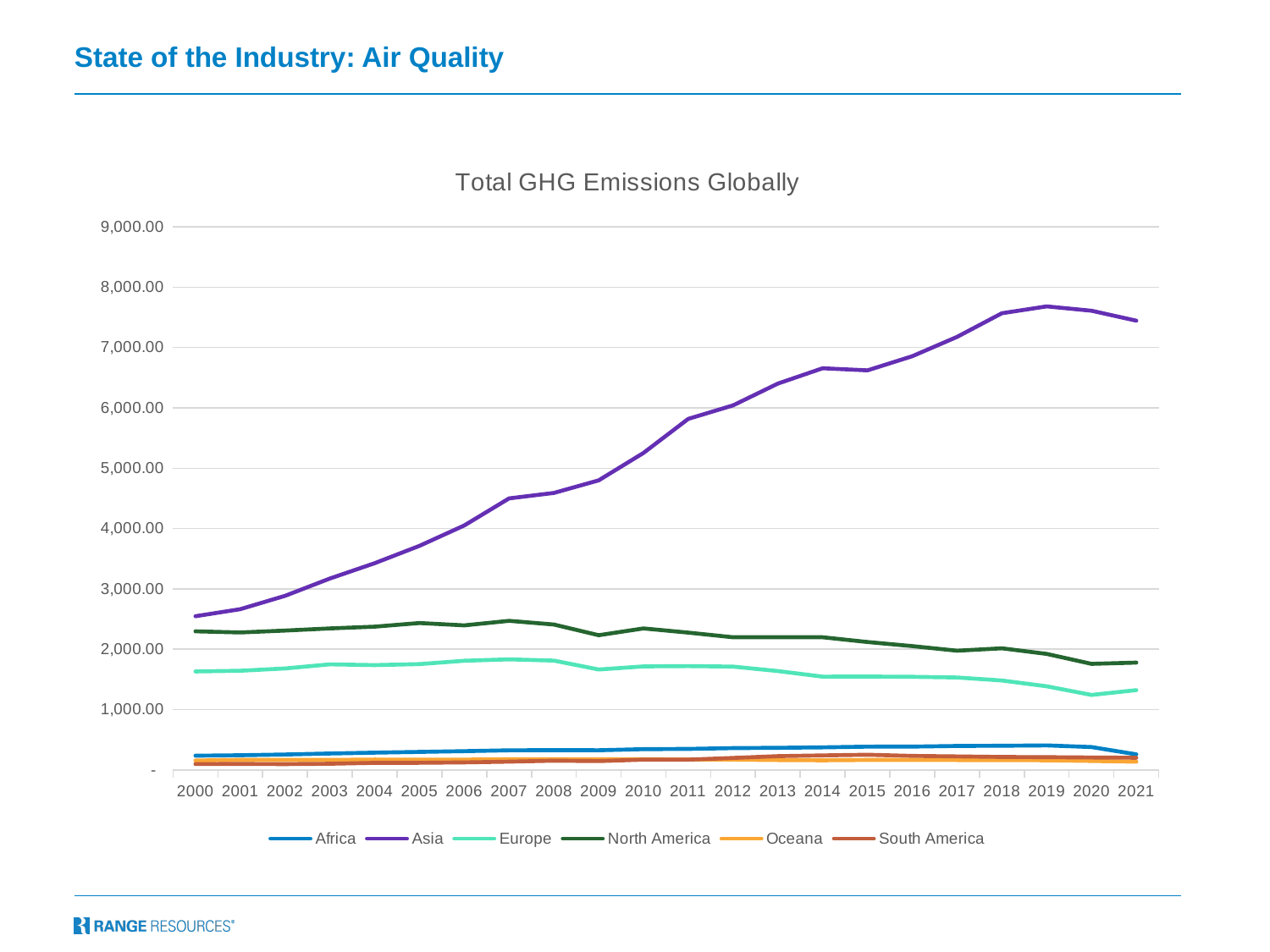

# State of the Industry: Air Quality

### Chart: Total GHG Emissions Globally

| Category | Africa | Asia | Europe | North America | Oceana | South America |
|---|---|---|---|---|---|---|
| 2000 | 235.7 | 2546.61 | 1631.54 | 2296.73 | 155.65 | 97.35 |
| 2001 | 243.33 | 2663.01 | 1643.27 | 2277.91 | 166.4 | 99.24 |
| 2002 | 255.62 | 2884.37 | 1681.61 | 2309.14 | 165.52 | 96.4 |
| 2003 | 272.26 | 3170.73 | 1749.28 | 2344.62 | 165.42 | 102.31 |
| 2004 | 286.23 | 3425.6 | 1736.68 | 2373.77 | 172.15 | 117.55 |
| 2005 | 298.15 | 3712.19 | 1753.31 | 2434.12 | 169.75 | 117.8 |
| 2006 | 311.29 | 4050.22 | 1808.61 | 2395.26 | 171.1 | 124.27 |
| 2007 | 324.95 | 4498.96 | 1831.86 | 2470.16 | 176.26 | 137.24 |
| 2008 | 327.56 | 4589.88 | 1811.5 | 2409.47 | 177.38 | 152.85 |
| 2009 | 325.79 | 4798.61 | 1663.61 | 2231.62 | 178.2 | 146.21 |
| 2010 | 344.29 | 5252.87 | 1715.61 | 2344.81 | 177.22 | 170.39 |
| 2011 | 348.03 | 5817.23 | 1720.4 | 2275.39 | 172.76 | 170.32 |
| 2012 | 361.11 | 6040.96 | 1712.07 | 2198.45 | 171.07 | 198.26 |
| 2013 | 366.04 | 6401.86 | 1637.93 | 2199.35 | 163.28 | 228.01 |
| 2014 | 373.66 | 6655.99 | 1545.29 | 2198.08 | 159.19 | 240.84 |
| 2015 | 385.81 | 6621.78 | 1546.93 | 2119.62 | 165.05 | 251.53 |
| 2016 | 386.48 | 6855.89 | 1542.91 | 2051.46 | 165.84 | 231.98 |
| 2017 | 396.65 | 7176.45 | 1531.62 | 1975.08 | 163.84 | 223.65 |
| 2018 | 400.0 | 7567.58 | 1481.49 | 2015.06 | 163.26 | 215.19 |
| 2019 | 406.19 | 7681.46 | 1385.65 | 1922.32 | 159.11 | 211.85 |
| 2020 | 378.56 | 7609.48 | 1242.36 | 1757.76 | 148.99 | 206.05 |
| 2021 | 257.67 | 7444.56 | 1321.79 | 1777.88 | 136.09 | 202.01 |